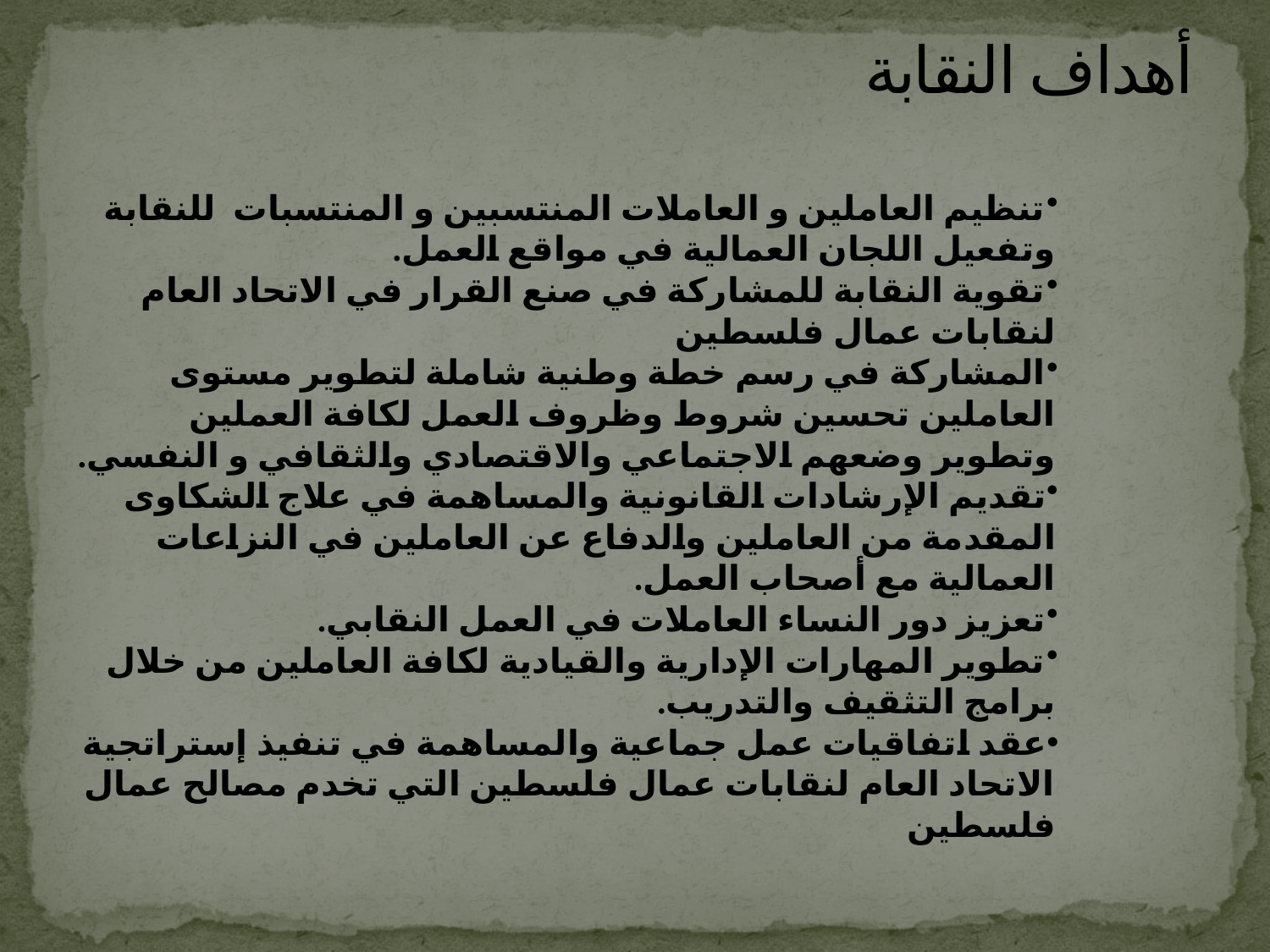

# أهداف النقابة
تنظيم العاملين و العاملات المنتسبين و المنتسبات  للنقابة وتفعيل اللجان العمالية في مواقع العمل.
تقوية النقابة للمشاركة في صنع القرار في الاتحاد العام لنقابات عمال فلسطين
المشاركة في رسم خطة وطنية شاملة لتطوير مستوى العاملين تحسين شروط وظروف العمل لكافة العملين وتطوير وضعهم الاجتماعي والاقتصادي والثقافي و النفسي.
تقديم الإرشادات القانونية والمساهمة في علاج الشكاوى المقدمة من العاملين والدفاع عن العاملين في النزاعات العمالية مع أصحاب العمل.
تعزيز دور النساء العاملات في العمل النقابي.
تطوير المهارات الإدارية والقيادية لكافة العاملين من خلال برامج التثقيف والتدريب.
عقد اتفاقيات عمل جماعية والمساهمة في تنفيذ إستراتجية الاتحاد العام لنقابات عمال فلسطين التي تخدم مصالح عمال فلسطين